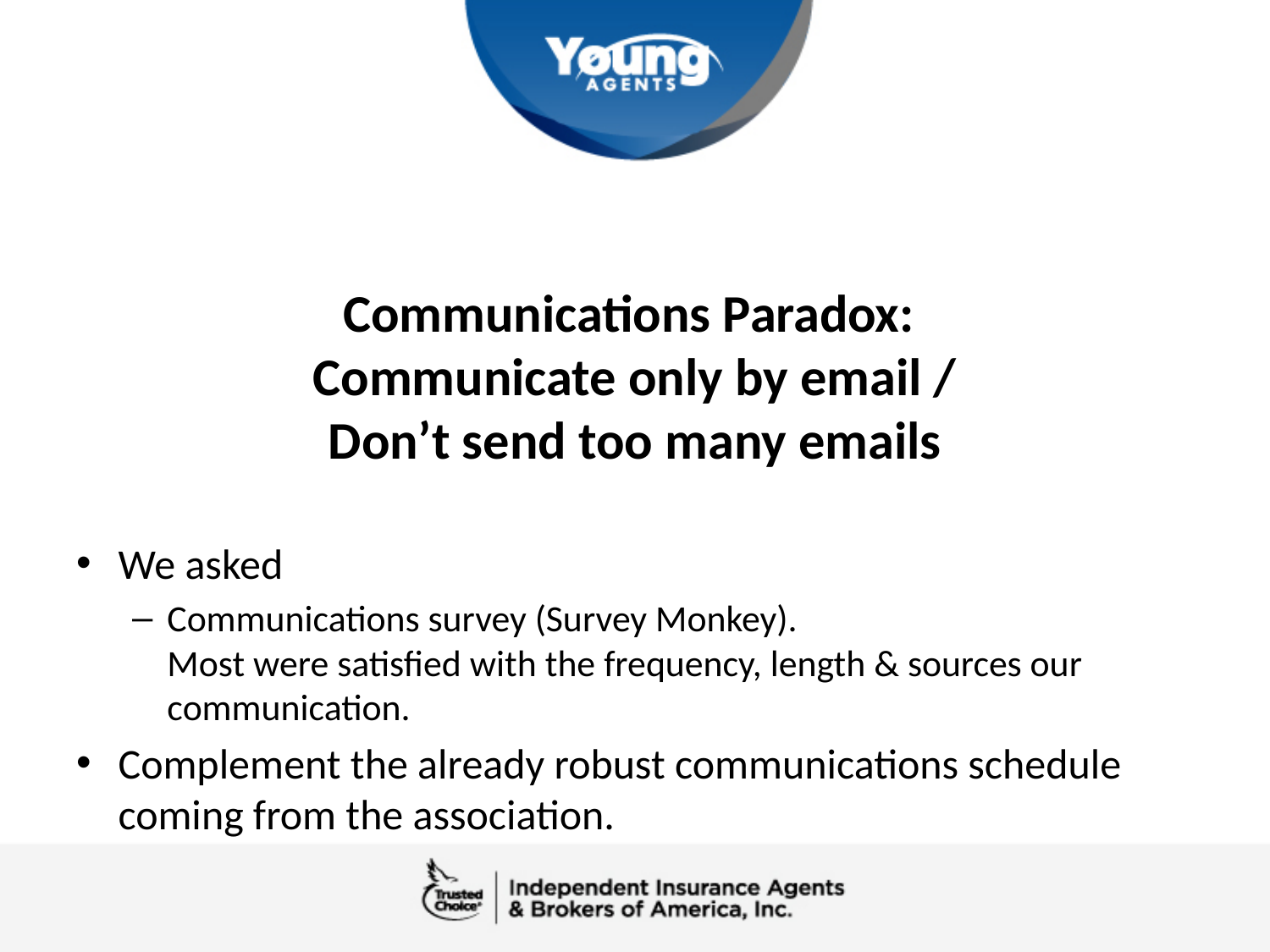

Communications Paradox:
Communicate only by email /
Don’t send too many emails

We asked
Communications survey (Survey Monkey).
Most were satisfied with the frequency, length & sources our communication.
Complement the already robust communications schedule coming from the association.